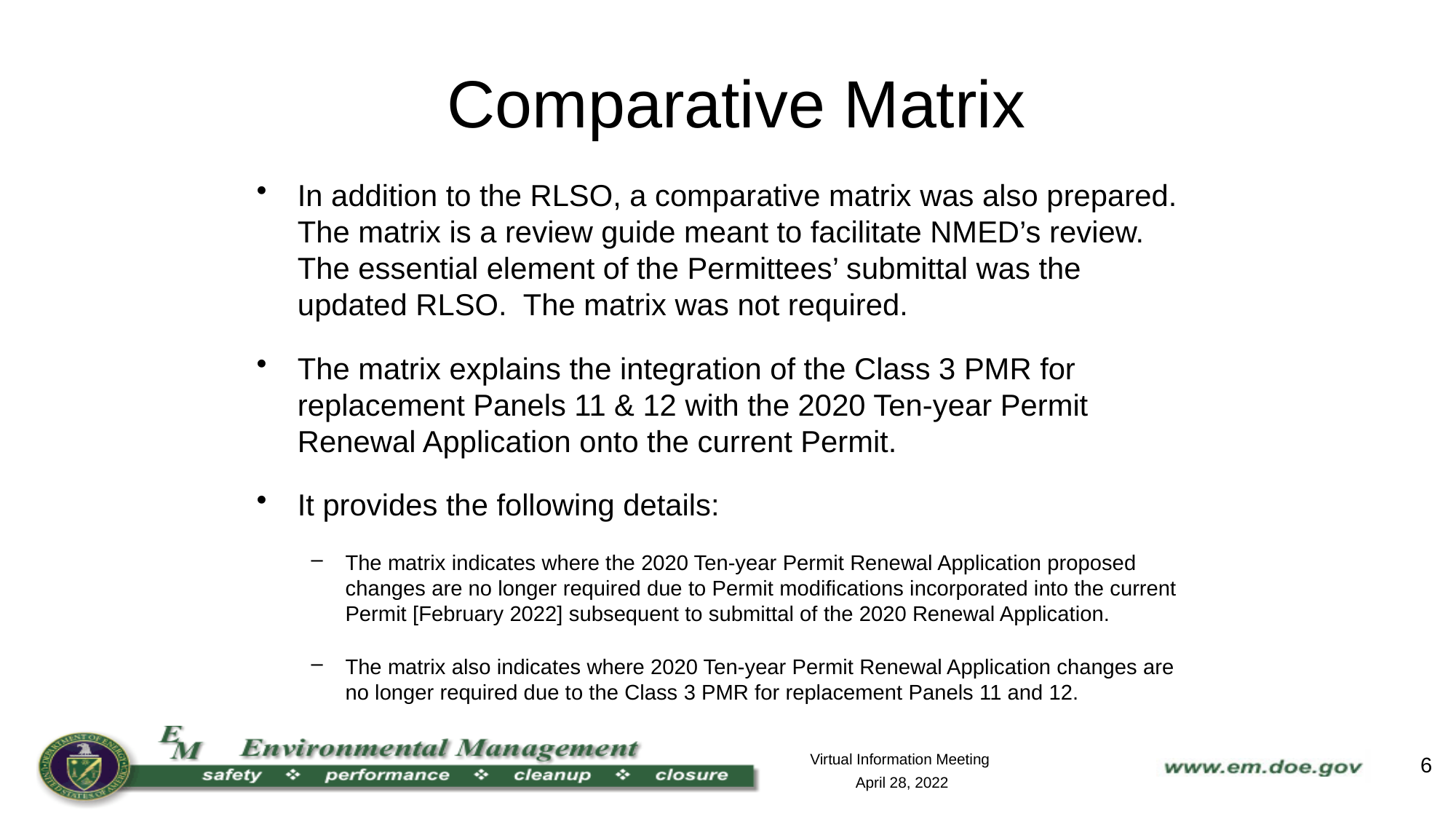

# Comparative Matrix
In addition to the RLSO, a comparative matrix was also prepared. The matrix is a review guide meant to facilitate NMED’s review.  The essential element of the Permittees’ submittal was the updated RLSO.  The matrix was not required.
The matrix explains the integration of the Class 3 PMR for replacement Panels 11 & 12 with the 2020 Ten-year Permit Renewal Application onto the current Permit.
It provides the following details:
The matrix indicates where the 2020 Ten-year Permit Renewal Application proposed changes are no longer required due to Permit modifications incorporated into the current Permit [February 2022] subsequent to submittal of the 2020 Renewal Application.
The matrix also indicates where 2020 Ten-year Permit Renewal Application changes are no longer required due to the Class 3 PMR for replacement Panels 11 and 12.

Virtual Information Meeting
April 28, 2022

6